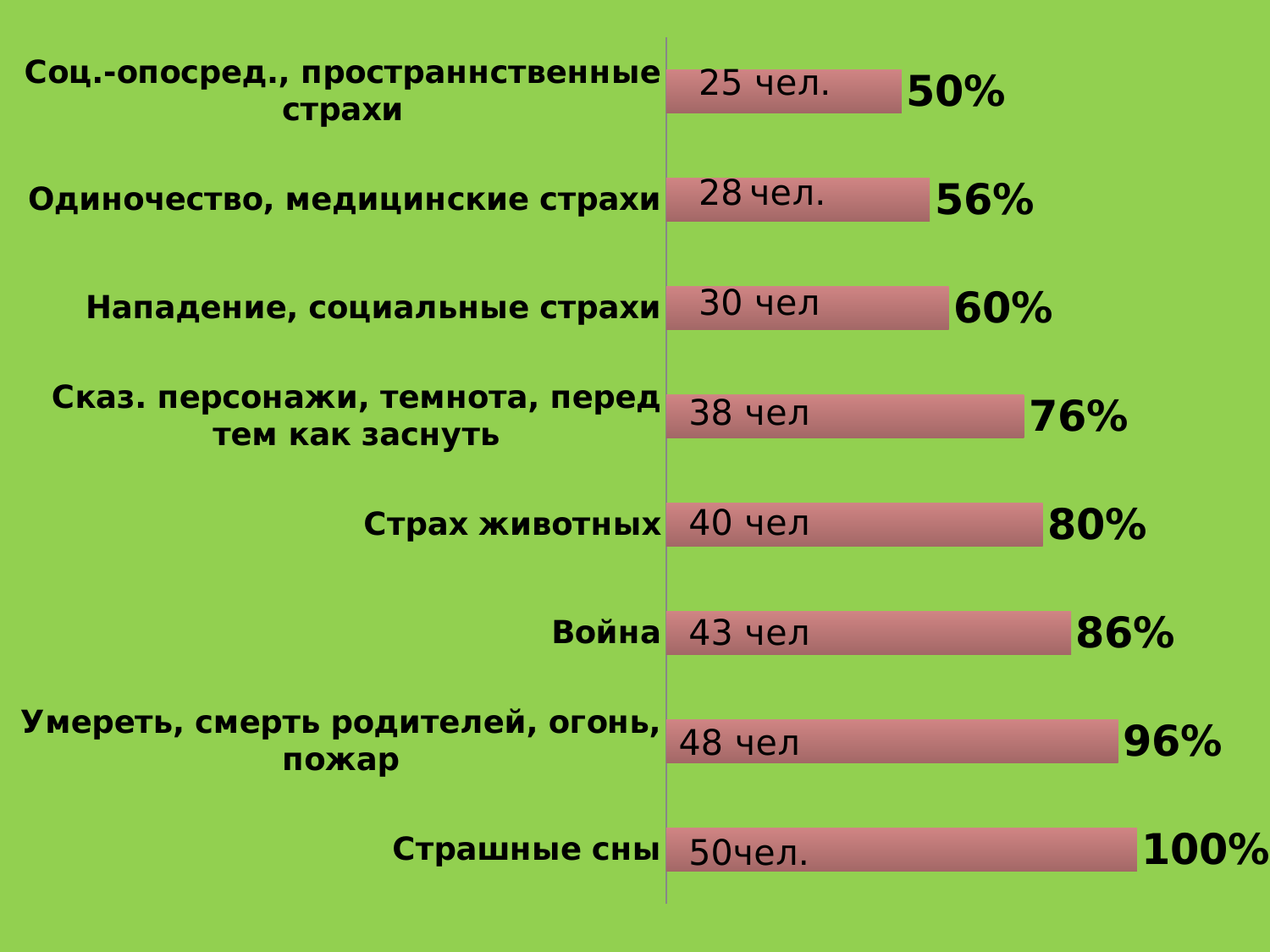

### Chart

| Category |  |
|---|---|
| Страшные сны | 1.0 |
| Умереть, смерть родителей, огонь, пожар | 0.96 |
| Война | 0.86 |
| Страх животных | 0.8 |
| Сказ. персонажи, темнота, перед тем как заснуть | 0.76 |
| Нападение, социальные страхи | 0.6 |
| Одиночество, медицинские страхи | 0.56 |
| Соц.-опосред., пространнственные страхи | 0.5 |